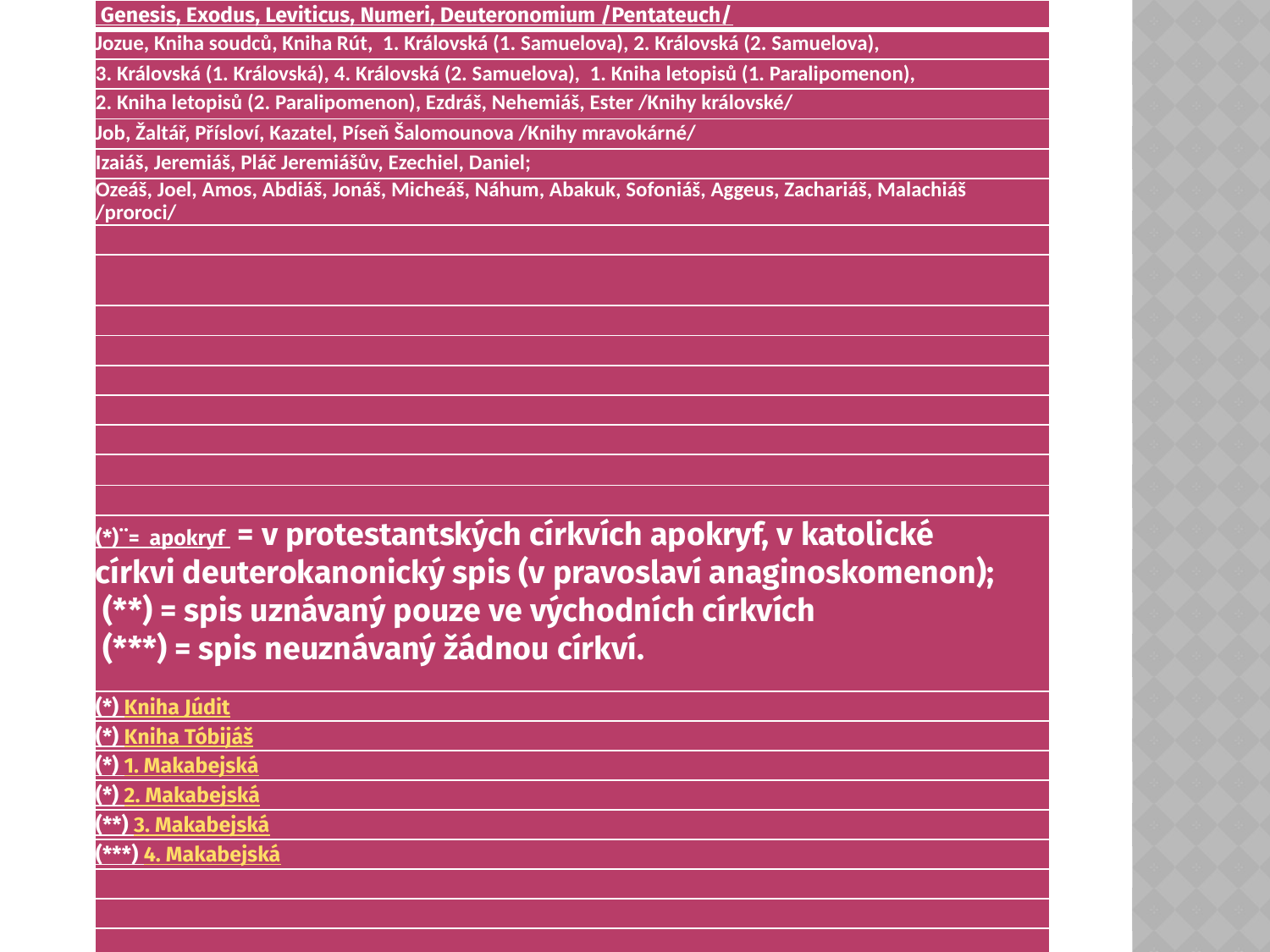

| Genesis, Exodus, Leviticus, Numeri, Deuteronomium /Pentateuch/ |
| --- |
| Jozue, Kniha soudců, Kniha Rút, 1. Královská (1. Samuelova), 2. Královská (2. Samuelova), |
| 3. Královská (1. Královská), 4. Královská (2. Samuelova), 1. Kniha letopisů (1. Paralipomenon), |
| 2. Kniha letopisů (2. Paralipomenon), Ezdráš, Nehemiáš, Ester /Knihy královské/ |
| Job, Žaltář, Přísloví, Kazatel, Píseň Šalomounova /Knihy mravokárné/ |
| Izaiáš, Jeremiáš, Pláč Jeremiášův, Ezechiel, Daniel; |
| Ozeáš, Joel, Amos, Abdiáš, Jonáš, Micheáš, Náhum, Abakuk, Sofoniáš, Aggeus, Zachariáš, Malachiáš /proroci/ |
|  |
|  |
|  |
|  |
|  |
|  |
|  |
|  |
|  |
| (\*)¨= apokryf = v protestantských církvích apokryf, v katolické církvi deuterokanonický spis (v pravoslaví anaginoskomenon); (\*\*) = spis uznávaný pouze ve východních církvích (\*\*\*) = spis neuznávaný žádnou církví. |
| (\*) Kniha Júdit |
| (\*) Kniha Tóbijáš |
| (\*) 1. Makabejská |
| (\*) 2. Makabejská |
| (\*\*) 3. Makabejská |
| (\*\*\*) 4. Makabejská |
|  |
|  |
|  |
|  |
|  |
|  |
|  |
|  |
|  |
|  |
|  |
|  |
|  |
|  |
|  |
|  |
| Kniha Abakuk |
| Kniha Sofonjáš |
| Kniha Ageus |
| Kniha Zacharjáš |
| Kniha Malachiáš |
| Kniha Izajáš |
| Kniha Jeremjáš |
| (\*) Kniha Báruk |
| Pláč Jeremjášův |
| (\*) List Jeremjášův (v katolictví: Báruk, 6. kapitola) |
| Kniha Ezechiel |
|  |
|  |
|  |

#